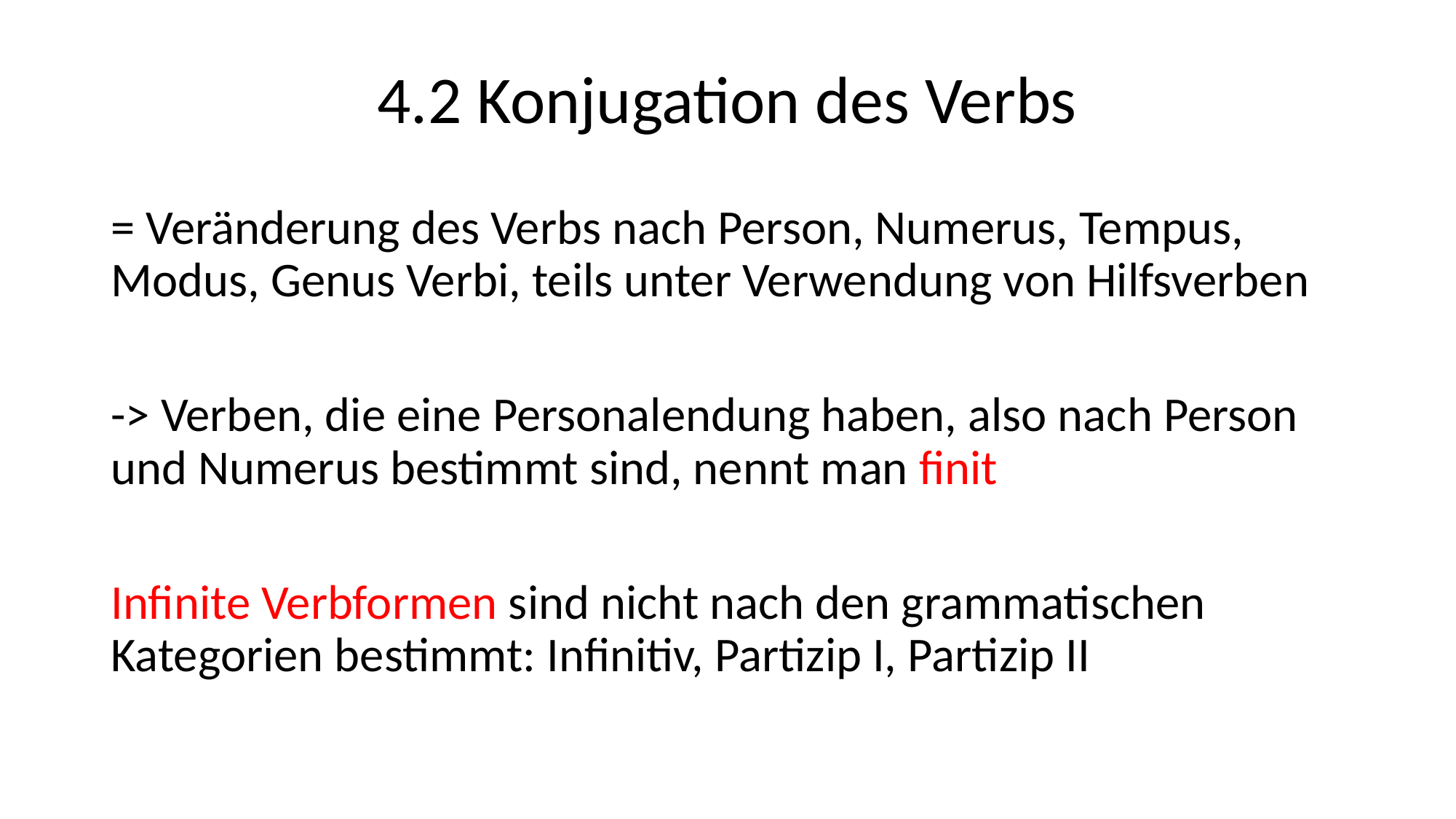

# 4.2 Konjugation des Verbs
= Veränderung des Verbs nach Person, Numerus, Tempus, Modus, Genus Verbi, teils unter Verwendung von Hilfsverben

-> Verben, die eine Personalendung haben, also nach Person und Numerus bestimmt sind, nennt man finit

Infinite Verbformen sind nicht nach den grammatischen Kategorien bestimmt: Infinitiv, Partizip I, Partizip II